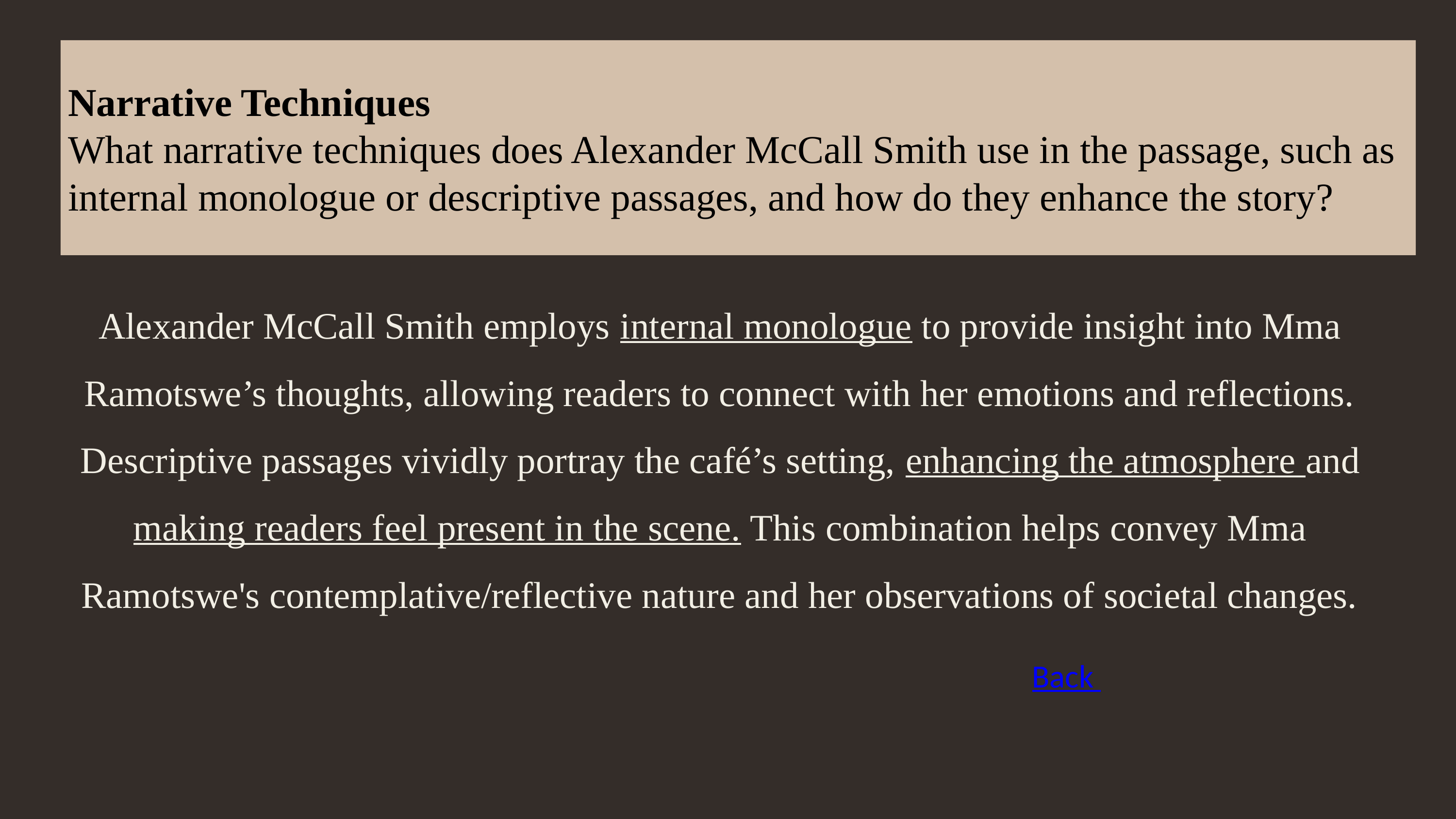

Narrative Techniques
What narrative techniques does Alexander McCall Smith use in the passage, such as internal monologue or descriptive passages, and how do they enhance the story?
Alexander McCall Smith employs internal monologue to provide insight into Mma Ramotswe’s thoughts, allowing readers to connect with her emotions and reflections. Descriptive passages vividly portray the café’s setting, enhancing the atmosphere and making readers feel present in the scene. This combination helps convey Mma Ramotswe's contemplative/reflective nature and her observations of societal changes.

Back